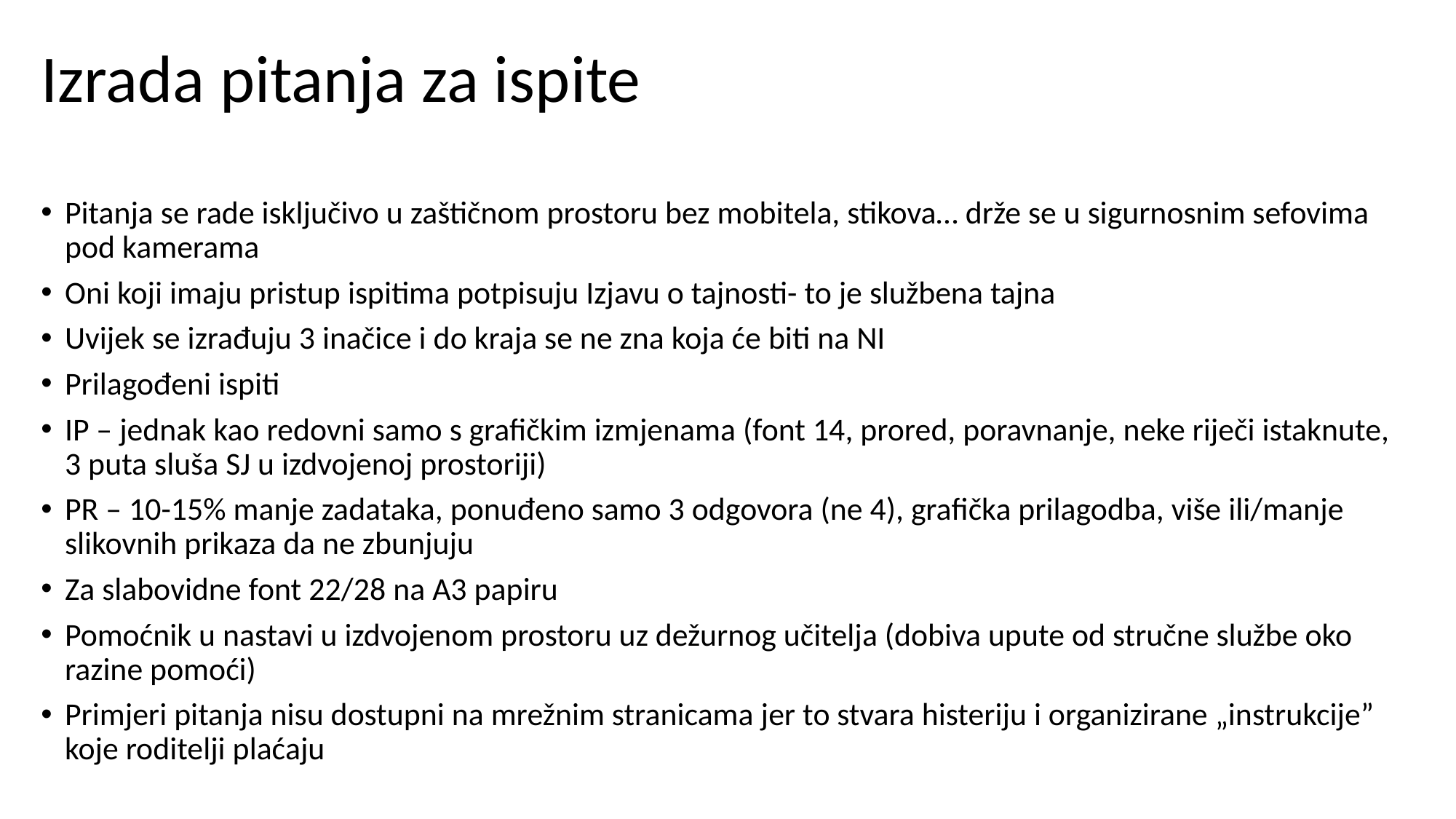

# Izrada pitanja za ispite
Pitanja se rade isključivo u zaštičnom prostoru bez mobitela, stikova… drže se u sigurnosnim sefovima pod kamerama
Oni koji imaju pristup ispitima potpisuju Izjavu o tajnosti- to je službena tajna
Uvijek se izrađuju 3 inačice i do kraja se ne zna koja će biti na NI
Prilagođeni ispiti
IP – jednak kao redovni samo s grafičkim izmjenama (font 14, prored, poravnanje, neke riječi istaknute, 3 puta sluša SJ u izdvojenoj prostoriji)
PR – 10-15% manje zadataka, ponuđeno samo 3 odgovora (ne 4), grafička prilagodba, više ili/manje slikovnih prikaza da ne zbunjuju
Za slabovidne font 22/28 na A3 papiru
Pomoćnik u nastavi u izdvojenom prostoru uz dežurnog učitelja (dobiva upute od stručne službe oko razine pomoći)
Primjeri pitanja nisu dostupni na mrežnim stranicama jer to stvara histeriju i organizirane „instrukcije” koje roditelji plaćaju